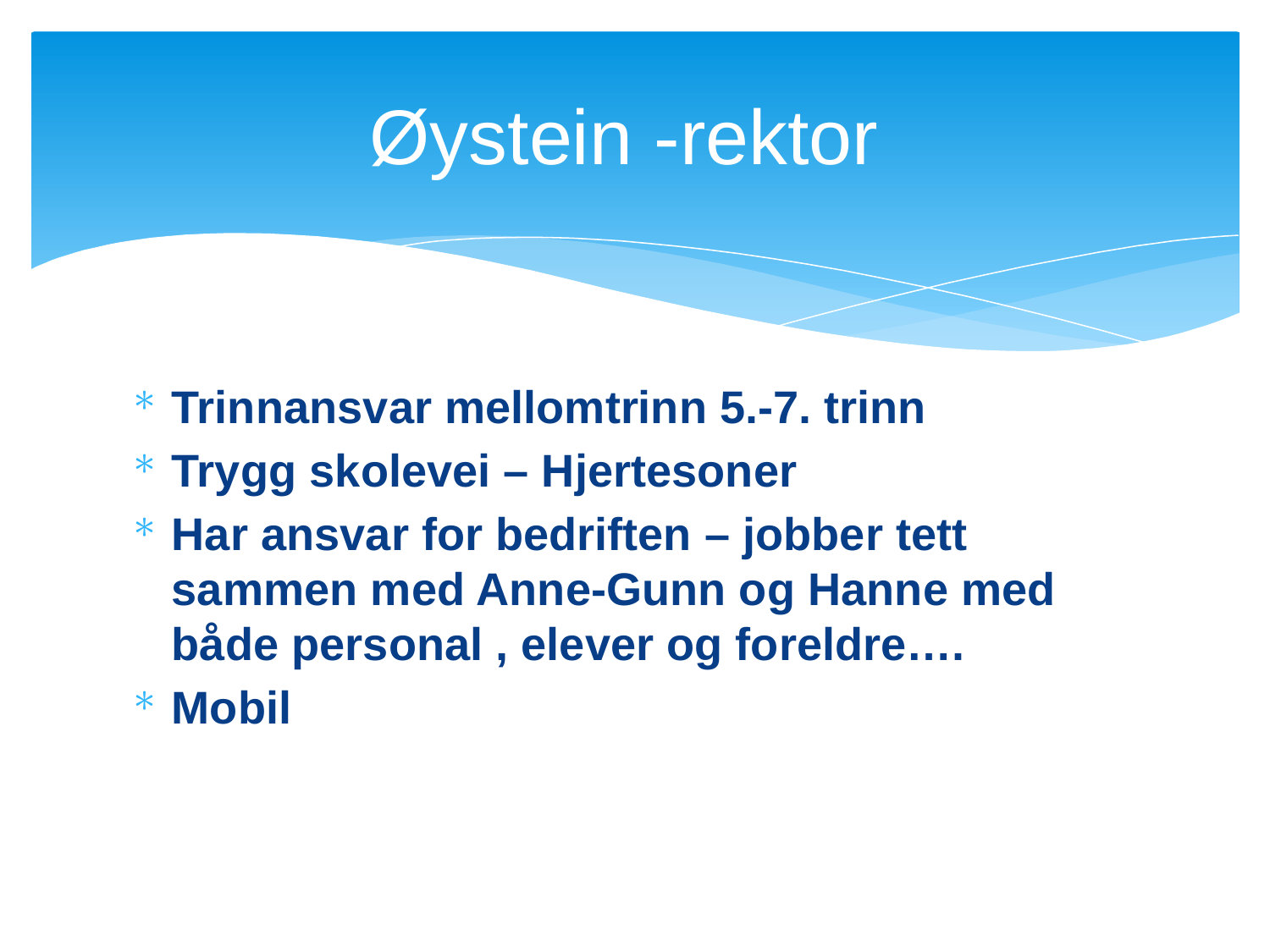

# Øystein -rektor
Trinnansvar mellomtrinn 5.-7. trinn
Trygg skolevei – Hjertesoner
Har ansvar for bedriften – jobber tett sammen med Anne-Gunn og Hanne med både personal , elever og foreldre….
Mobil